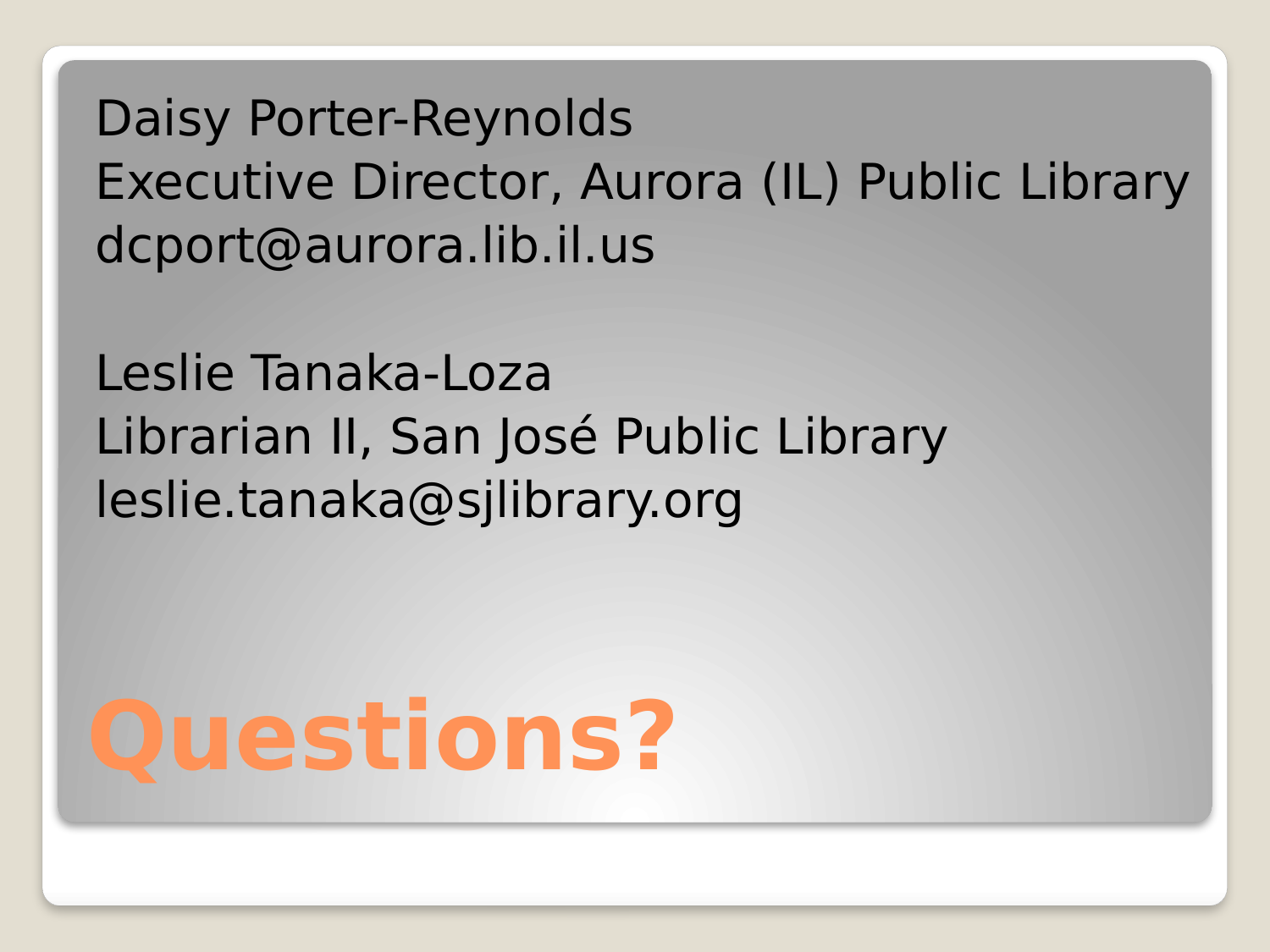

Daisy Porter-Reynolds
Executive Director, Aurora (IL) Public Library
dcport@aurora.lib.il.us

Leslie Tanaka-Loza
Librarian II, San José Public Library
leslie.tanaka@sjlibrary.org
# Questions?